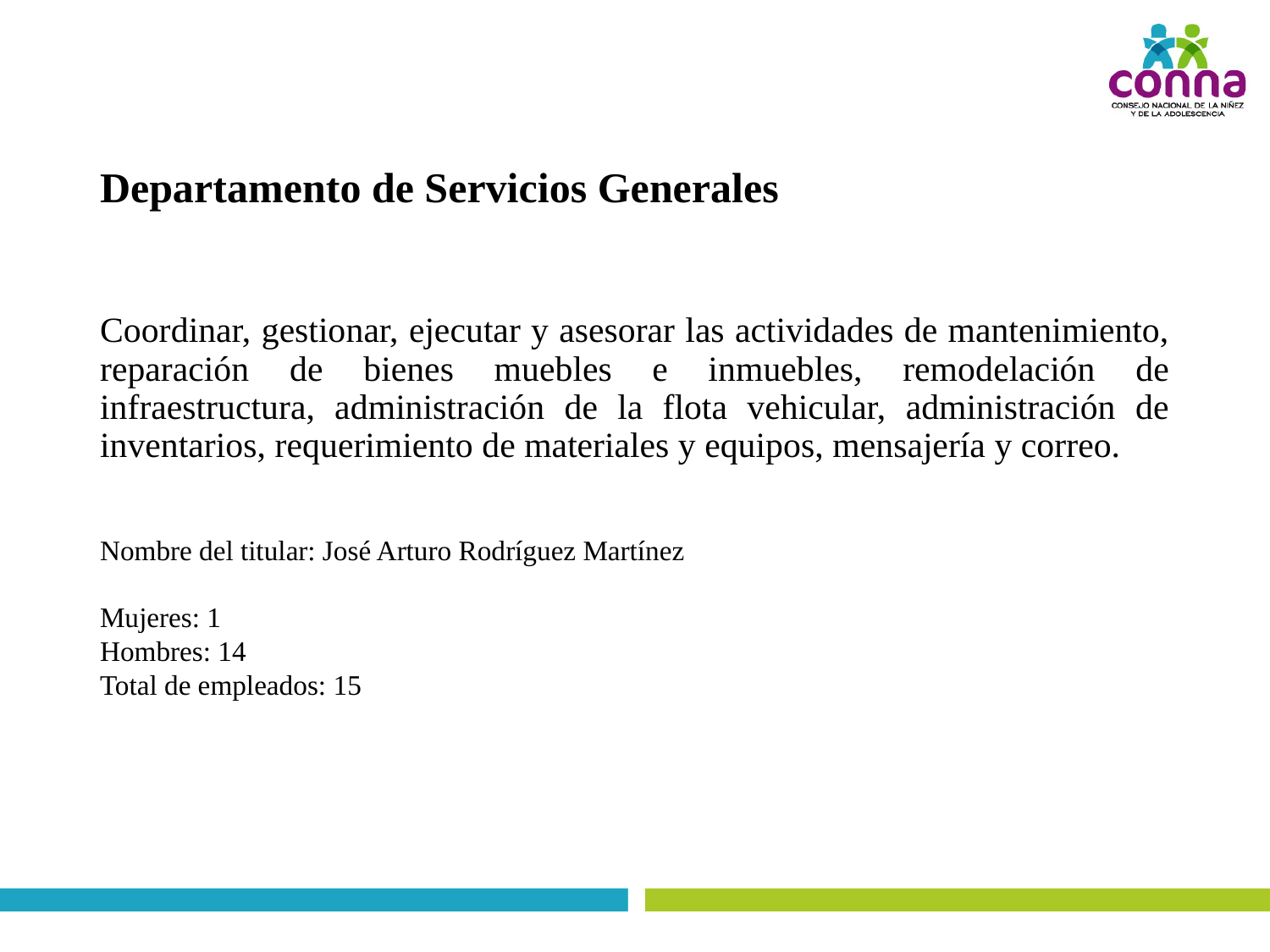

# Departamento de Servicios Generales
Coordinar, gestionar, ejecutar y asesorar las actividades de mantenimiento, reparación de bienes muebles e inmuebles, remodelación de infraestructura, administración de la flota vehicular, administración de inventarios, requerimiento de materiales y equipos, mensajería y correo.

Nombre del titular: José Arturo Rodríguez Martínez

Mujeres: 1
Hombres: 14
Total de empleados: 15